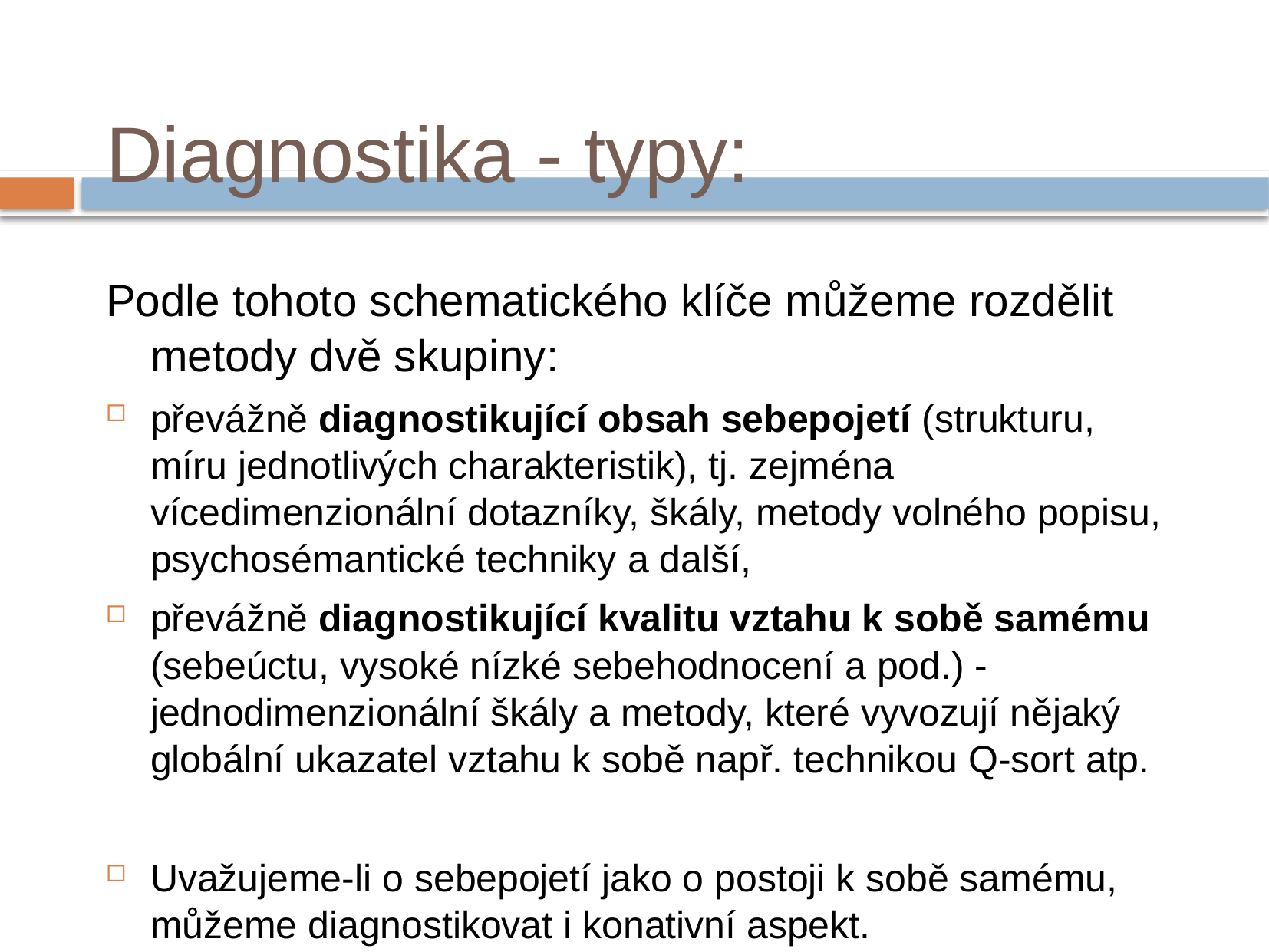

# Diagnostika - typy:
Podle tohoto schematického klíče můžeme rozdělit metody dvě skupiny:
převážně diagnostikující obsah sebepojetí (strukturu, míru jednotlivých charakteristik), tj. zejména vícedimenzionální dotazníky, škály, metody volného popisu, psychosémantické techniky a další,
převážně diagnostikující kvalitu vztahu k sobě samému (sebeúctu, vysoké nízké sebehodnocení a pod.) - jednodimenzionální škály a metody, které vyvozují nějaký globální ukazatel vztahu k sobě např. technikou Q-sort atp.

Uvažujeme-li o sebepojetí jako o postoji k sobě samému, můžeme diagnostikovat i konativní aspekt.